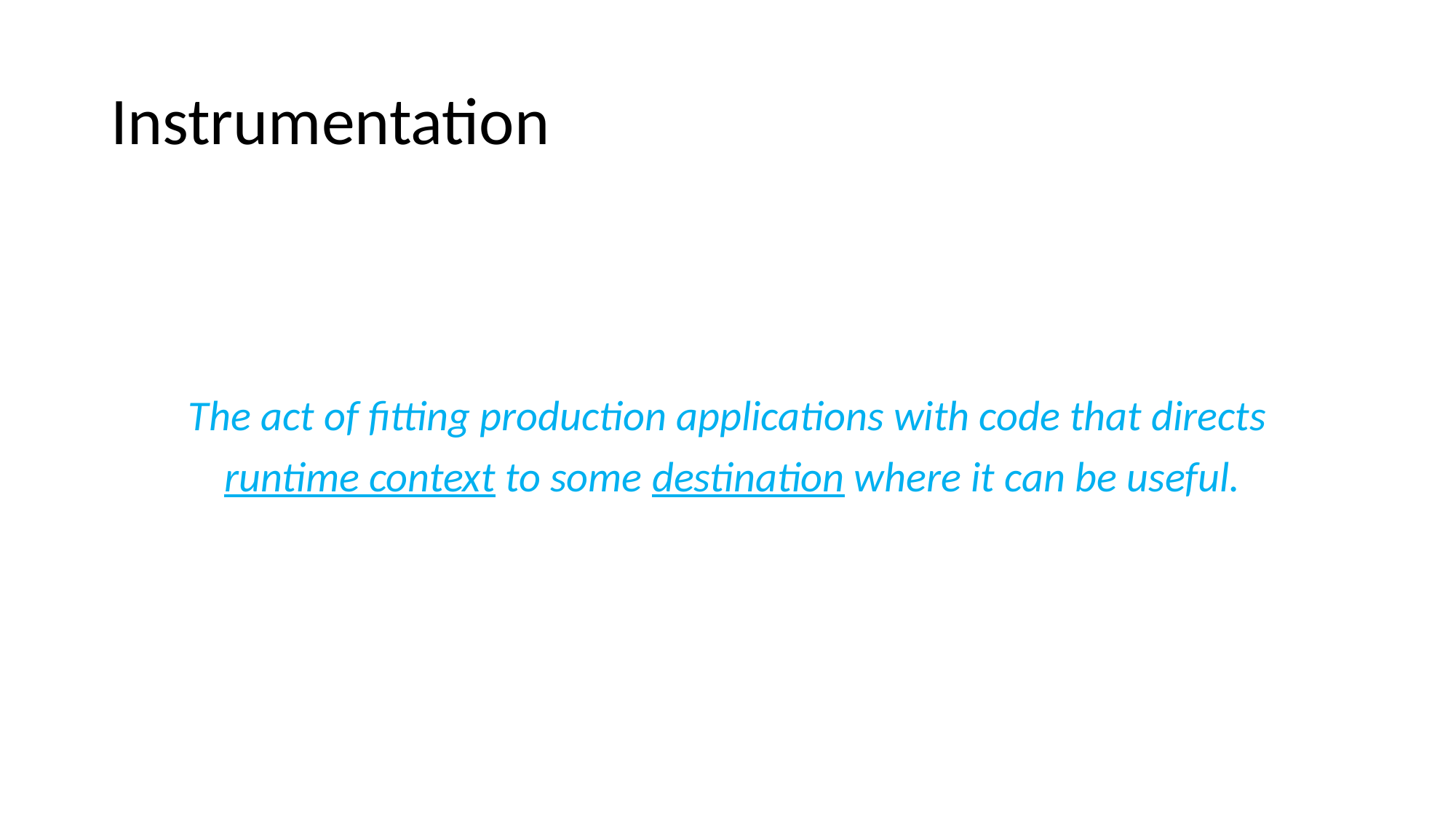

# Instrumentation
The act of fitting production applications with code that directs
 runtime context to some destination where it can be useful.